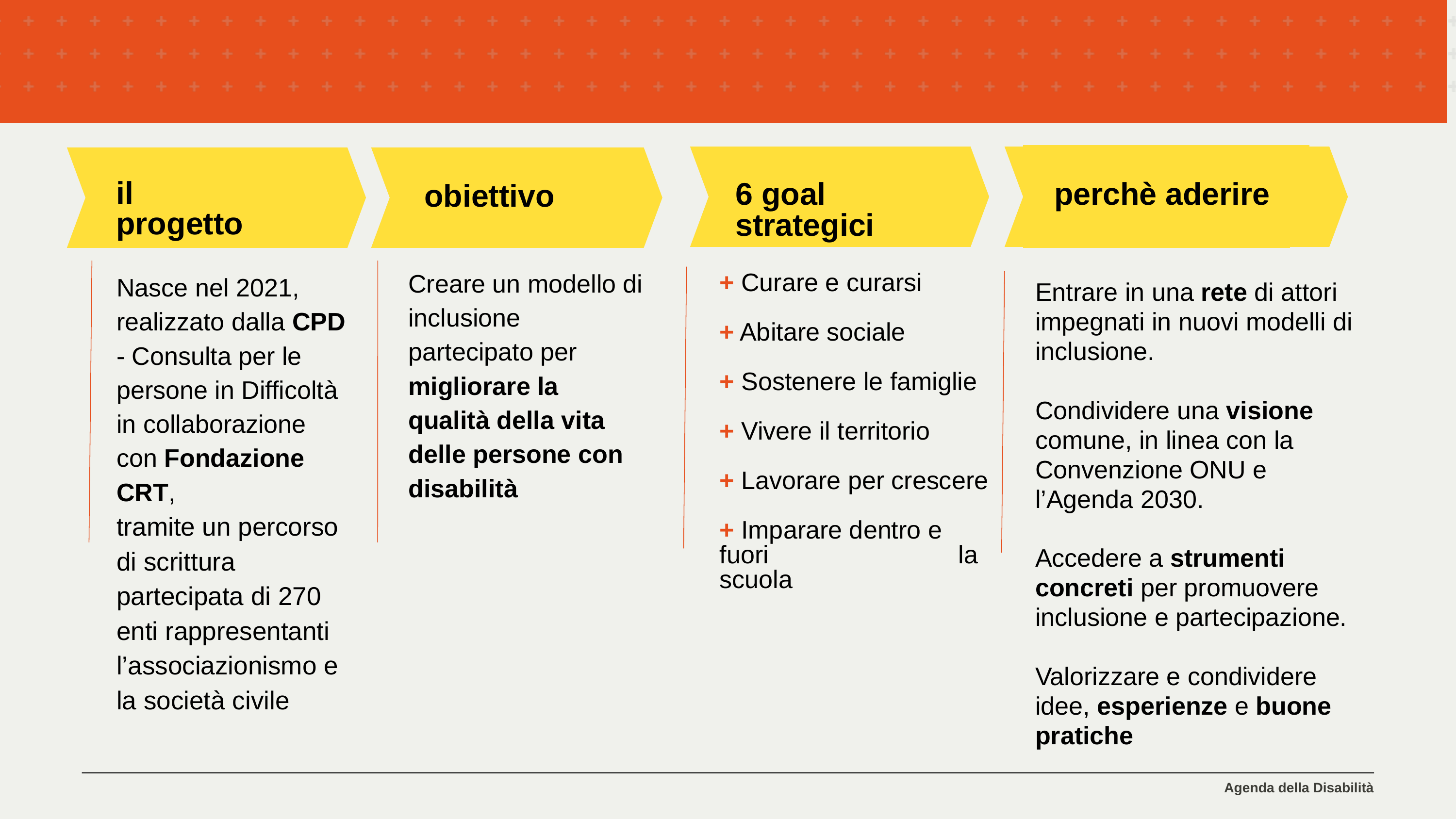

obiettivo

il progetto
perchè aderire
6 goal strategici

Entrare in una rete di attori impegnati in nuovi modelli di inclusione.

Condividere una visione comune, in linea con la Convenzione ONU e l’Agenda 2030.

Accedere a strumenti concreti per promuovere inclusione e partecipazione.

Valorizzare e condividere idee, esperienze e buone pratiche

+ Curare e curarsi

+ Abitare sociale

+ Sostenere le famiglie

+ Vivere il territorio

+ Lavorare per crescere

+ Imparare dentro e fuori                           la scuola

Creare un modello di inclusione partecipato per migliorare la qualità della vita delle persone con disabilità

Nasce nel 2021, realizzato dalla CPD - Consulta per le persone in Difficoltà in collaborazione con Fondazione CRT,
tramite un percorso di scrittura partecipata di 270 enti rappresentanti l’associazionismo e la società civile

Agenda della Disabilità